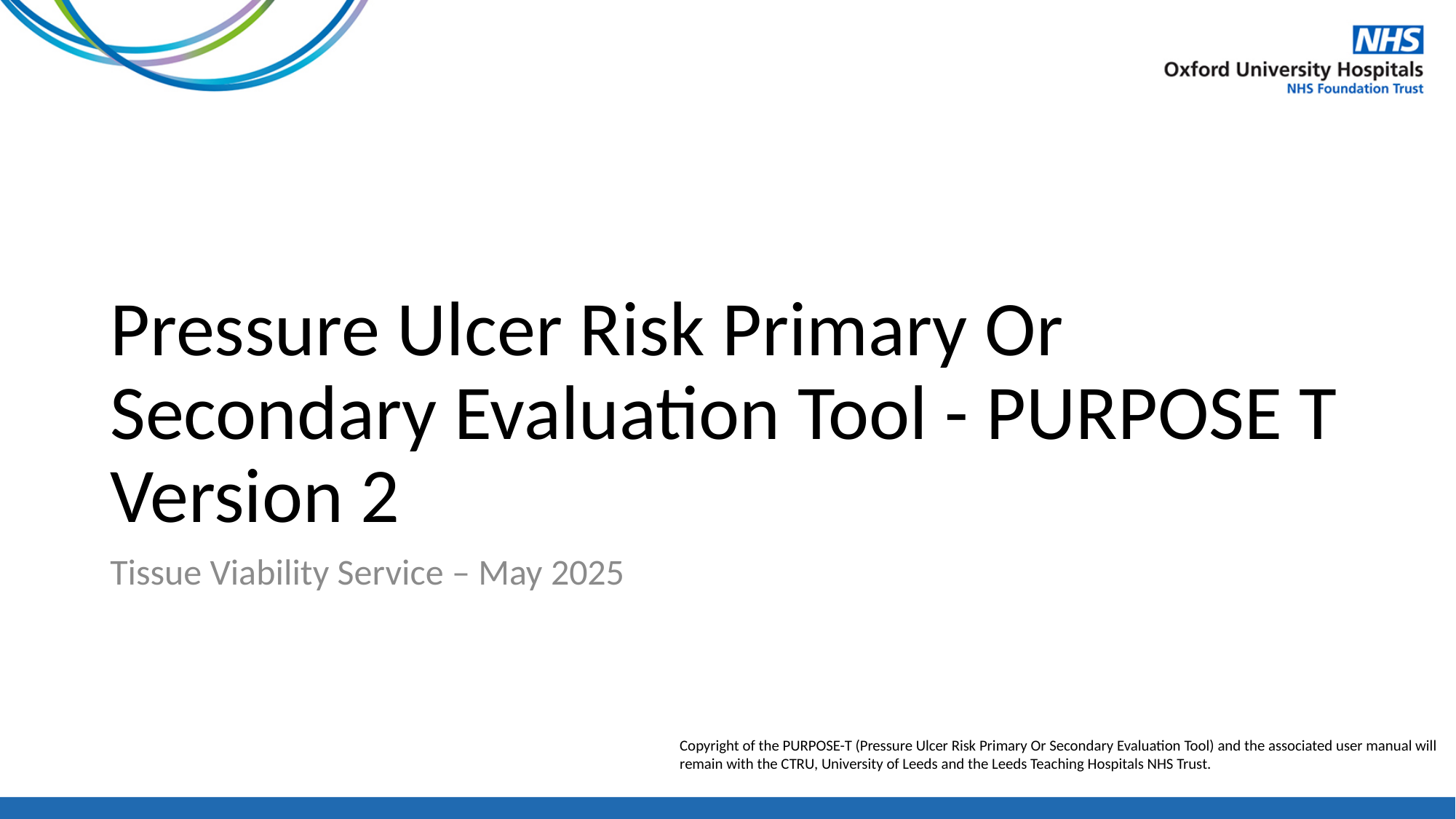

# Pressure Ulcer Risk Primary Or Secondary Evaluation Tool - PURPOSE T Version 2
Tissue Viability Service – May 2025
Copyright of the PURPOSE-T (Pressure Ulcer Risk Primary Or Secondary Evaluation Tool) and the associated user manual will remain with the CTRU, University of Leeds and the Leeds Teaching Hospitals NHS Trust.